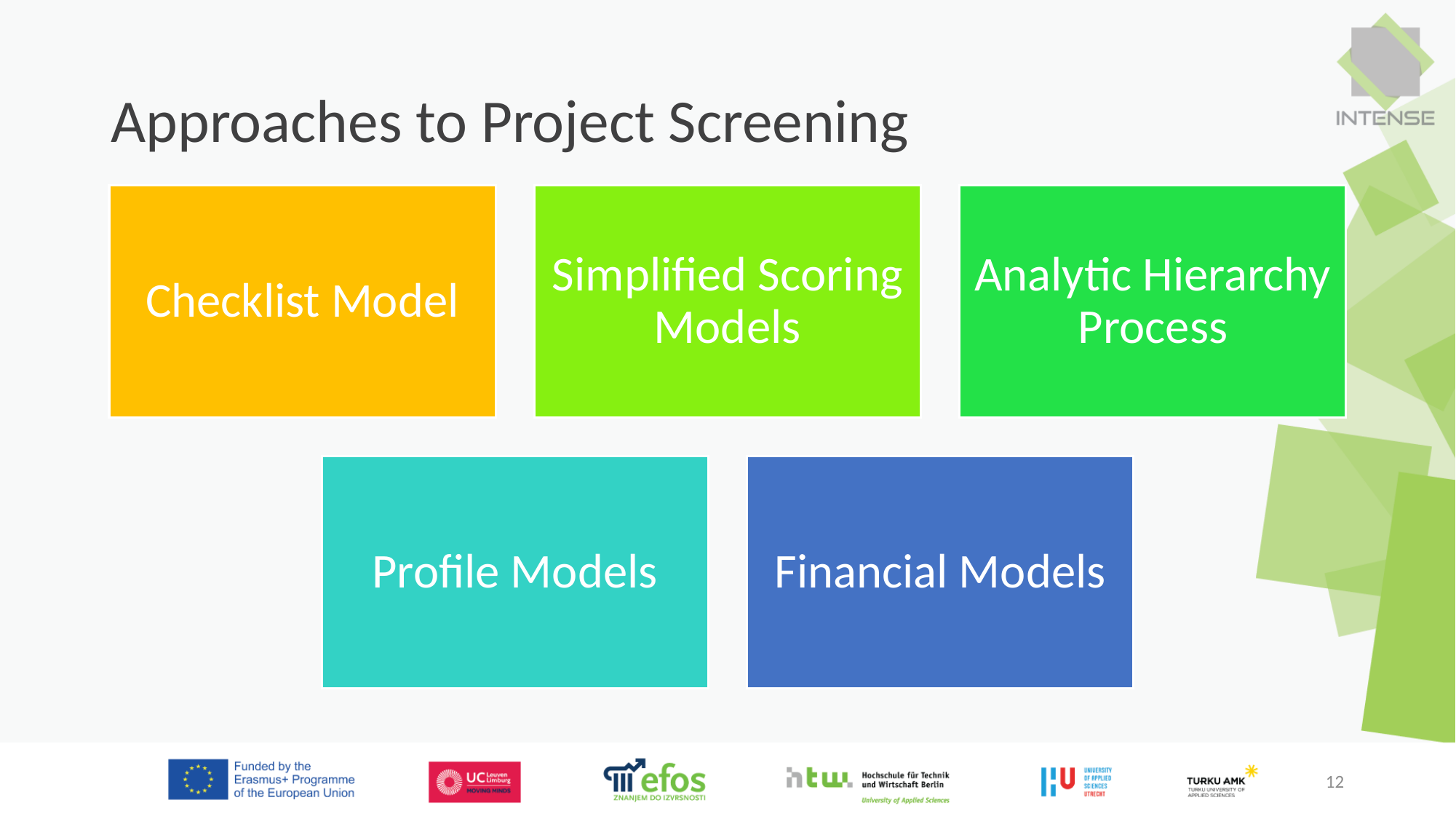

# Approaches to Project Screening
Checklist Model
Simplified Scoring Models
Analytic Hierarchy Process
Profile Models
Financial Models
12
12